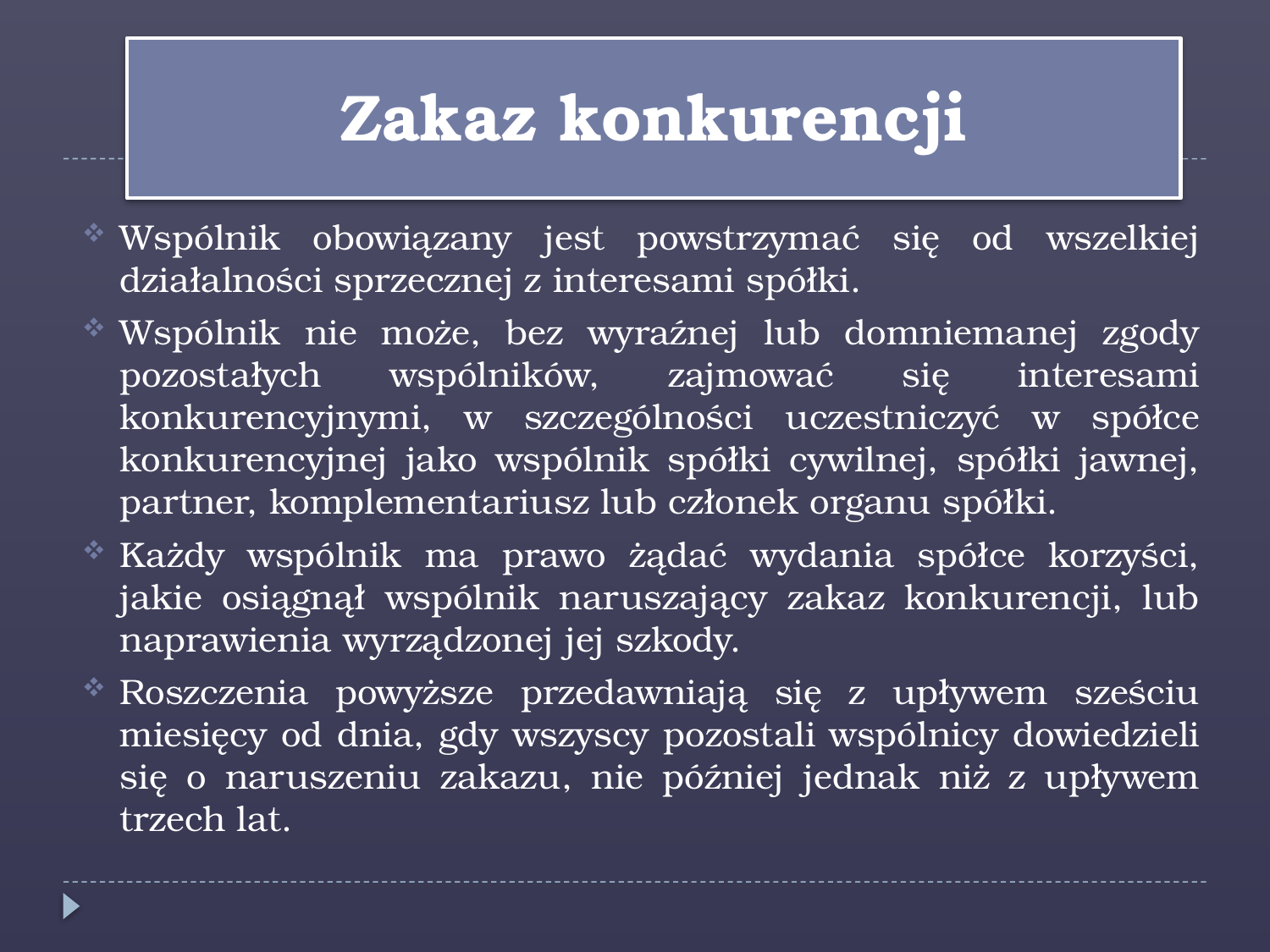

Zakaz konkurencji
Wspólnik obowiązany jest powstrzymać się od wszelkiej działalności sprzecznej z interesami spółki.
Wspólnik nie może, bez wyraźnej lub domniemanej zgody pozostałych wspólników, zajmować się interesami konkurencyjnymi, w szczególności uczestniczyć w spółce konkurencyjnej jako wspólnik spółki cywilnej, spółki jawnej, partner, komplementariusz lub członek organu spółki.
Każdy wspólnik ma prawo żądać wydania spółce korzyści, jakie osiągnął wspólnik naruszający zakaz konkurencji, lub naprawienia wyrządzonej jej szkody.
Roszczenia powyższe przedawniają się z upływem sześciu miesięcy od dnia, gdy wszyscy pozostali wspólnicy dowiedzieli się o naruszeniu zakazu, nie później jednak niż z upływem trzech lat.